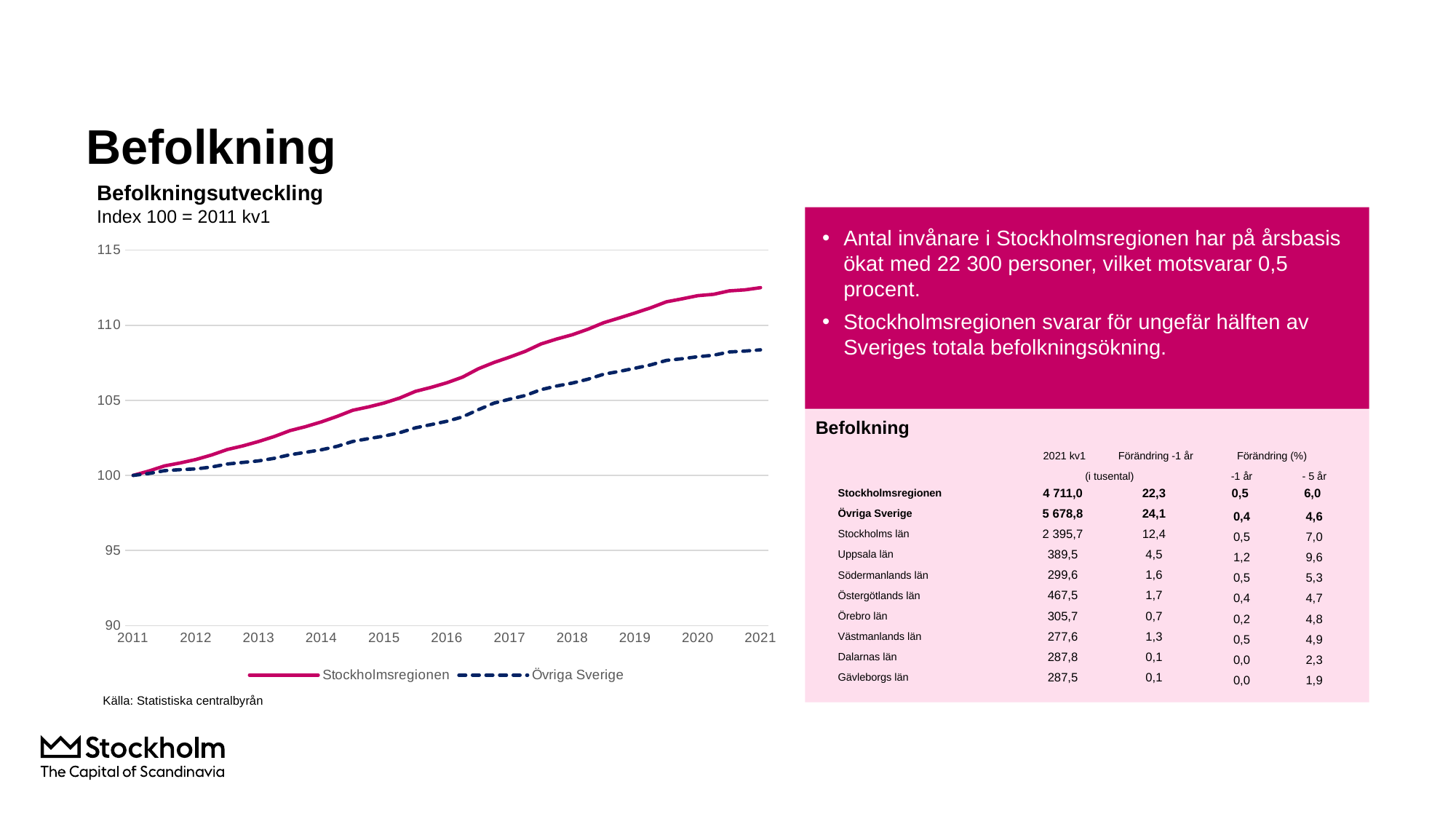

# Befolkning
Befolkningsutveckling
Index 100 = 2011 kv1
Antal invånare i Stockholmsregionen har på årsbasis ökat med 22 300 personer, vilket motsvarar 0,5 procent.
Stockholmsregionen svarar för ungefär hälften av Sveriges totala befolkningsökning.

### Chart

| Category | Stockholmsregionen | Övriga Sverige |
|---|---|---|
| 2011 | 100.0 | 100.0 |
|  | 100.29134133550868 | 100.12514010998133 |
|  | 100.63414501347812 | 100.31609422412942 |
|  | 100.82953475176762 | 100.38286233099502 |
| 2012 | 101.06179588530513 | 100.43117809166485 |
|  | 101.36249835224983 | 100.55904693536489 |
|  | 101.72679442382235 | 100.75757662494185 |
|  | 101.9699211563481 | 100.86533298375011 |
| 2013 | 102.26099980704606 | 100.9680707623624 |
|  | 102.59167222284842 | 101.1421563407948 |
|  | 102.9860576454653 | 101.38054844112976 |
|  | 103.25203795652232 | 101.53858601216749 |
| 2014 | 103.56472840301008 | 101.7086643592647 |
|  | 103.92974088770272 | 101.93837412504011 |
|  | 104.3398396380872 | 102.26526879172053 |
|  | 104.56059040082836 | 102.44870457660166 |
| 2015 | 104.82179462441803 | 102.62166431384941 |
|  | 105.15698044287704 | 102.84643182764478 |
|  | 105.59649989206042 | 103.17231514546441 |
|  | 105.8645339207284 | 103.3848510626605 |
| 2016 | 106.16903337720966 | 103.60639370933376 |
|  | 106.54440997170646 | 103.89708971961974 |
|  | 107.09819731354632 | 104.37221378159369 |
|  | 107.51741839099344 | 104.81449762867315 |
| 2017 | 107.87691449466129 | 105.07565461940271 |
|  | 108.263204449021 | 105.32356866467221 |
|  | 108.75258625136357 | 105.70864451392856 |
|  | 109.07998704725078 | 105.95285664072652 |
| 2018 | 109.3675791540976 | 106.15132908414155 |
|  | 109.7364602696388 | 106.40685686894788 |
|  | 110.16769320706632 | 106.74086914176172 |
|  | 110.48702241513371 | 106.92648028079624 |
| 2019 | 110.81404112402353 | 107.14063817258038 |
|  | 111.16217013951906 | 107.36025353180196 |
|  | 111.55825107318685 | 107.65930748172988 |
|  | 111.75631542045808 | 107.77089933338753 |
| 2020 | 111.9667737147071 | 107.90449279328068 |
|  | 112.05799698533359 | 108.00308976617995 |
|  | 112.28612680321183 | 108.21837349914875 |
|  | 112.35518902798978 | 108.27901626668773 |
| 2021 | 112.5004537283094 | 108.363511601698 |
Befolkning
|  | 2021 kv1 | Förändring -1 år | Förändring (%) |  |
| --- | --- | --- | --- | --- |
|  | (i tusental) |  | -1 år | - 5 år |
| Stockholmsregionen | 4 711,0 | 22,3 | 0,5 | 6,0 |
| Övriga Sverige | 5 678,8 | 24,1 | 0,4 | 4,6 |
| Stockholms län | 2 395,7 | 12,4 | 0,5 | 7,0 |
| Uppsala län | 389,5 | 4,5 | 1,2 | 9,6 |
| Södermanlands län | 299,6 | 1,6 | 0,5 | 5,3 |
| Östergötlands län | 467,5 | 1,7 | 0,4 | 4,7 |
| Örebro län | 305,7 | 0,7 | 0,2 | 4,8 |
| Västmanlands län | 277,6 | 1,3 | 0,5 | 4,9 |
| Dalarnas län | 287,8 | 0,1 | 0,0 | 2,3 |
| Gävleborgs län | 287,5 | 0,1 | 0,0 | 1,9 |
Källa: Statistiska centralbyrån